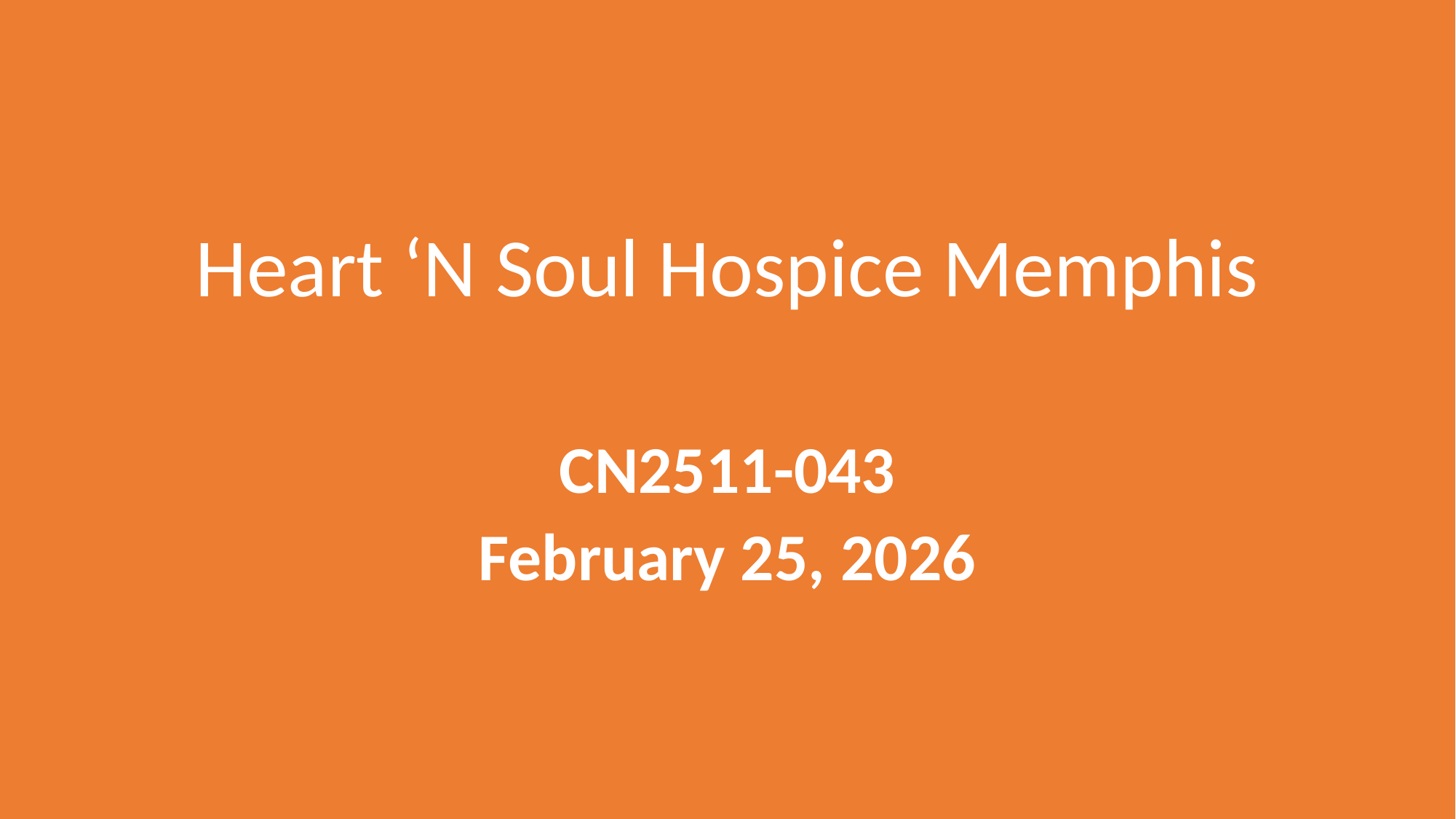

# Heart ‘N Soul Hospice Memphis
CN2511-043
February 25, 2026